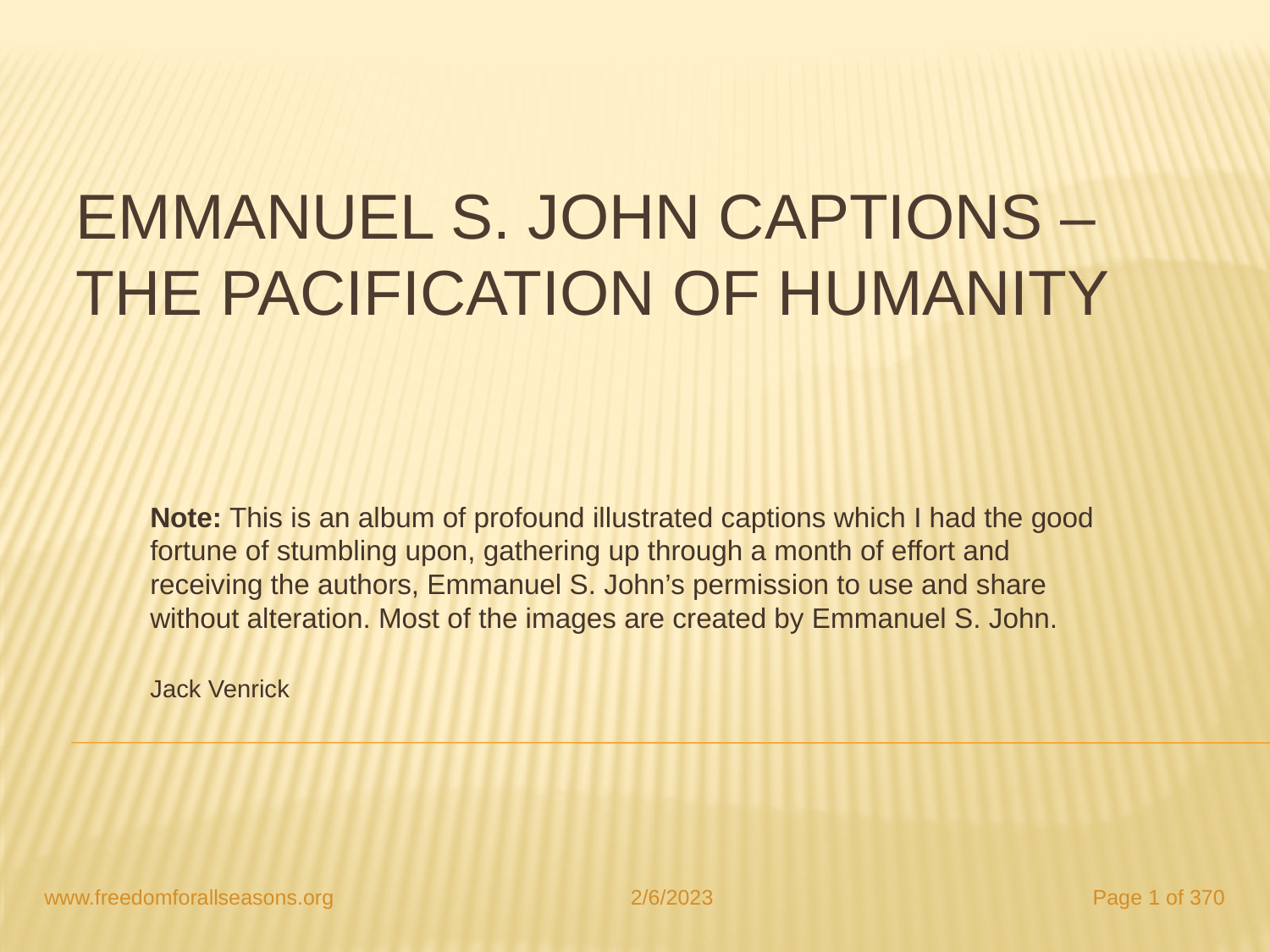

# EMMANUEL S. JOHN CAPTIONS – THE PACIFICATION OF HUMANITY
Note: This is an album of profound illustrated captions which I had the good fortune of stumbling upon, gathering up through a month of effort and receiving the authors, Emmanuel S. John’s permission to use and share without alteration. Most of the images are created by Emmanuel S. John.
Jack Venrick
www.freedomforallseasons.org
2/6/2023
 Page 1 of 370